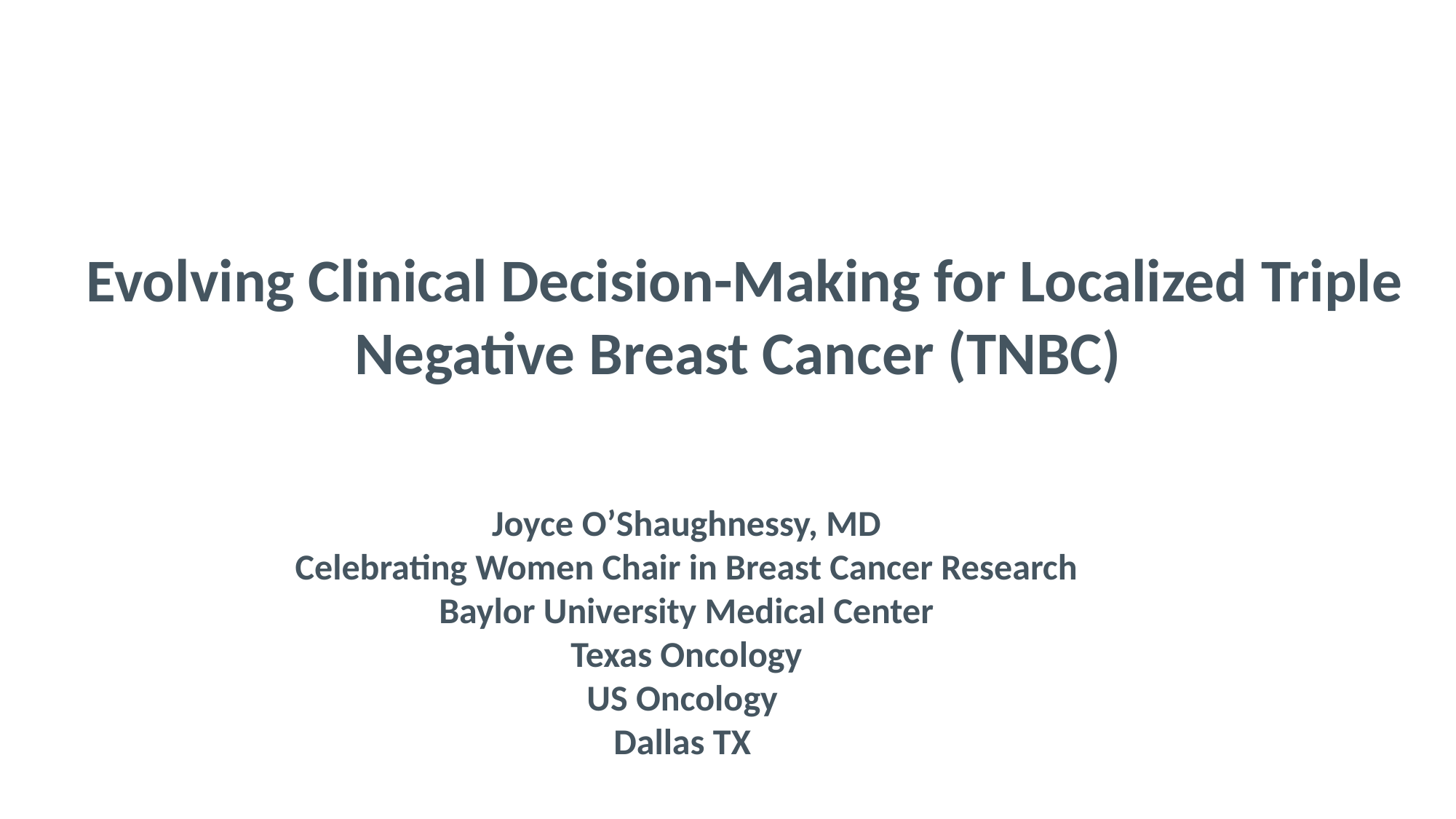

# Evolving Clinical Decision-Making for Localized Triple Negative Breast Cancer (TNBC)
Joyce O’Shaughnessy, MD
Celebrating Women Chair in Breast Cancer Research
Baylor University Medical Center
Texas Oncology
US Oncology
Dallas TX